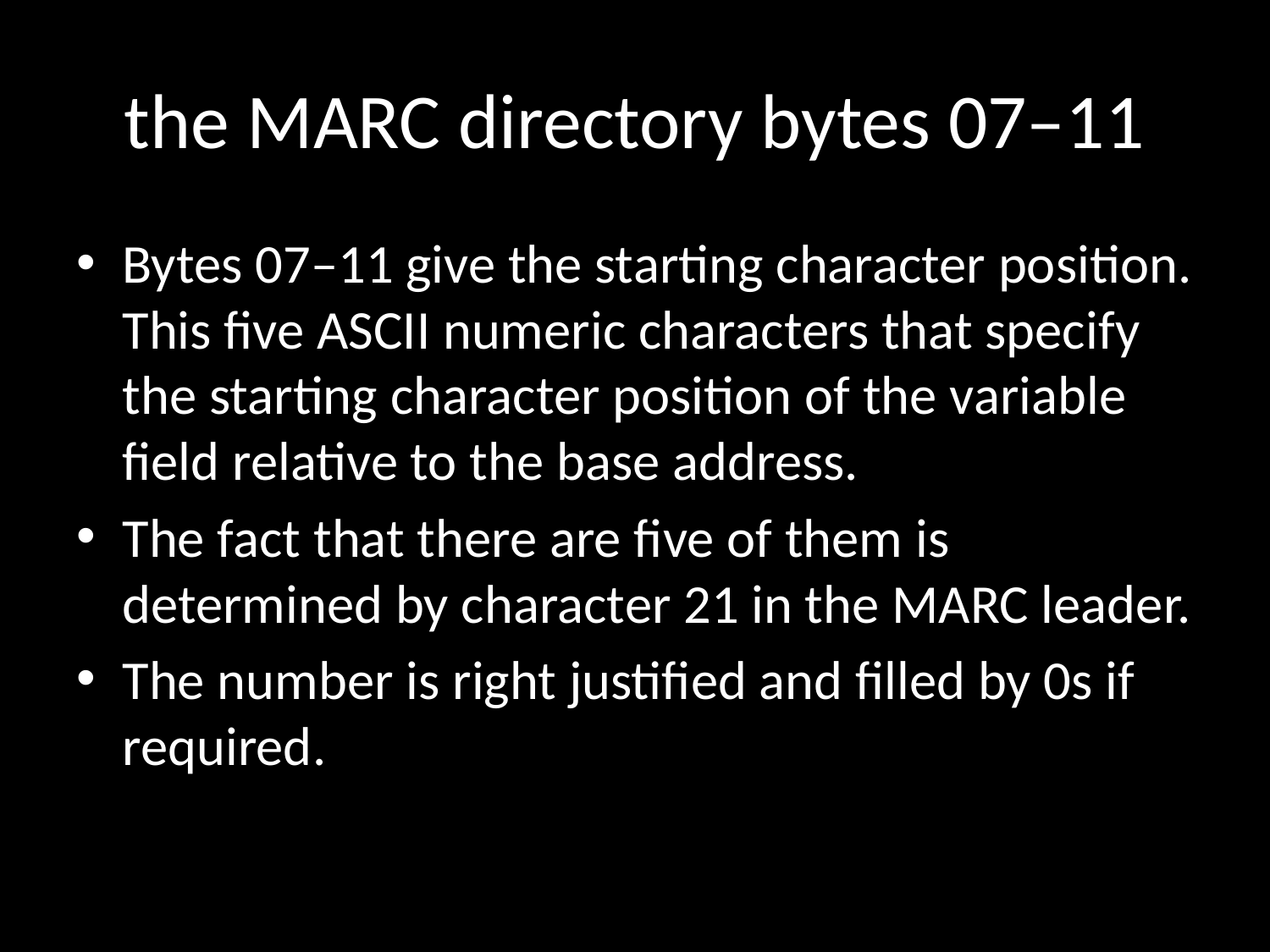

# the MARC directory bytes 07–11
Bytes 07–11 give the starting character position. This five ASCII numeric characters that specify the starting character position of the variable field relative to the base address.
The fact that there are five of them is determined by character 21 in the MARC leader.
The number is right justified and filled by 0s if required.